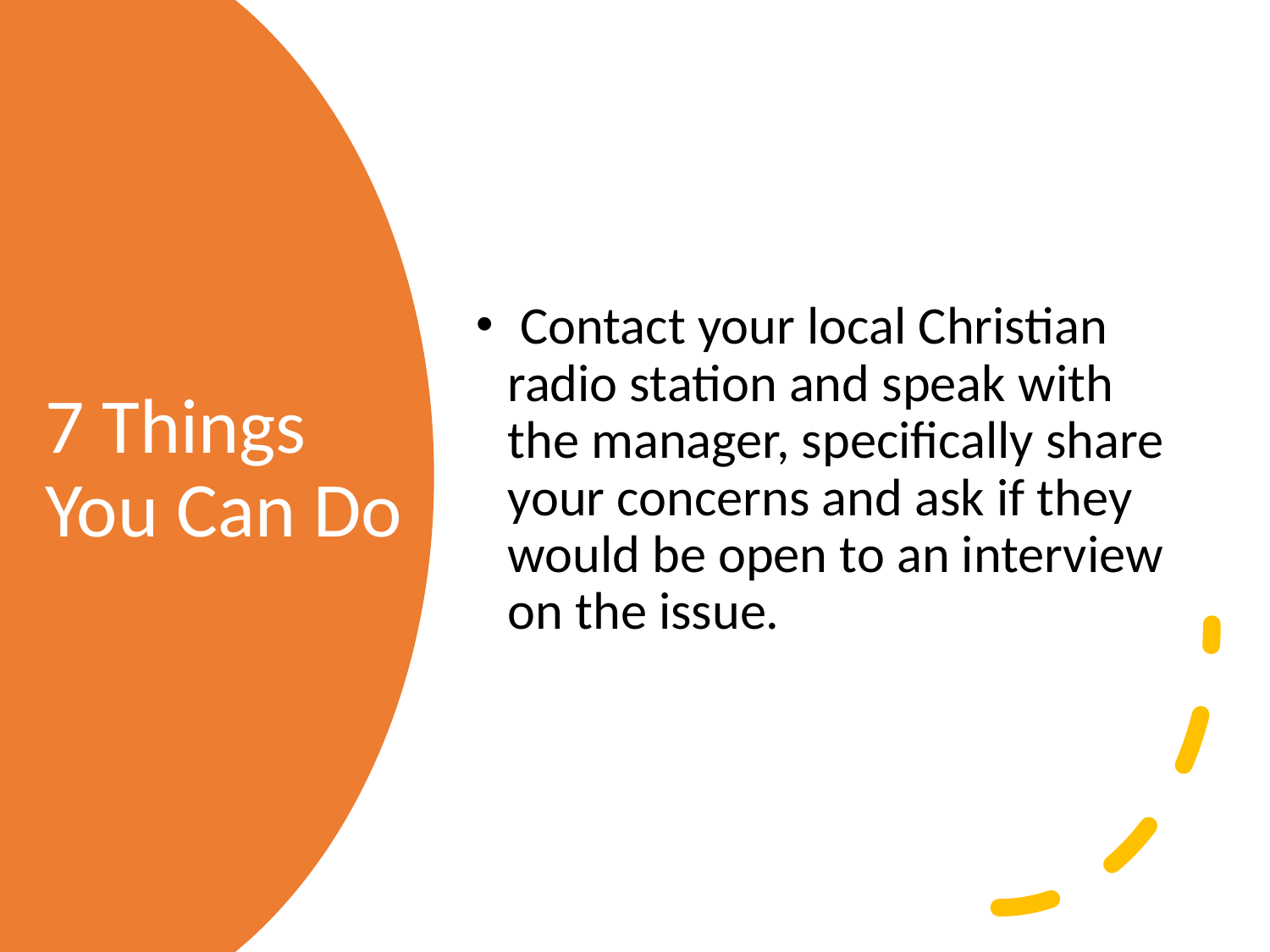

Contact your local Christian radio station and speak with the manager, specifically share your concerns and ask if they would be open to an interview on the issue.
# 7 Things You Can Do